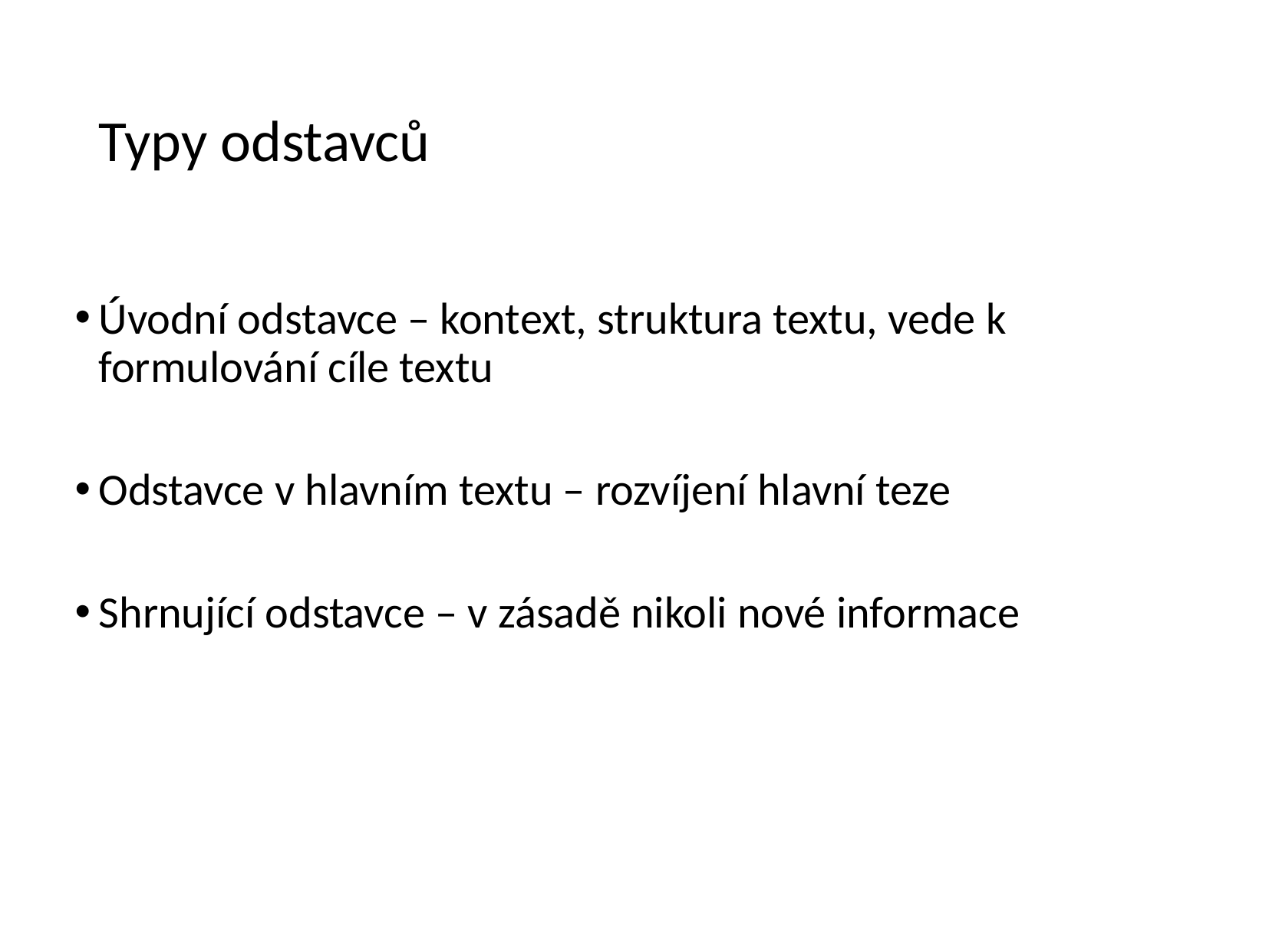

# Typy odstavců

Úvodní odstavce – kontext, struktura textu, vede k formulování cíle textu

Odstavce v hlavním textu – rozvíjení hlavní teze

Shrnující odstavce – v zásadě nikoli nové informace